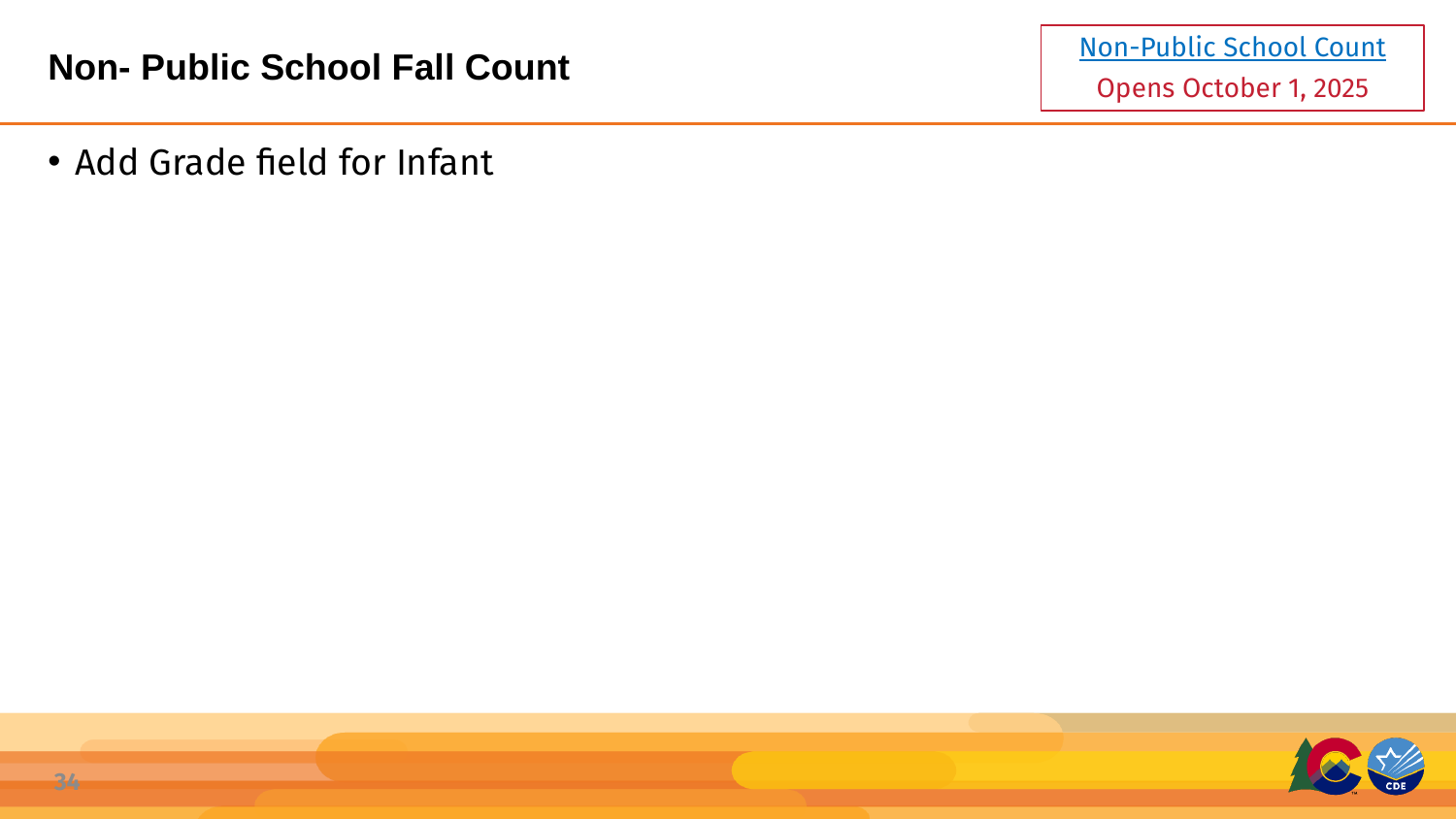

# Non- Public School Fall Count
Non-Public School Count
Opens October 1, 2025
Add Grade field for Infant

34